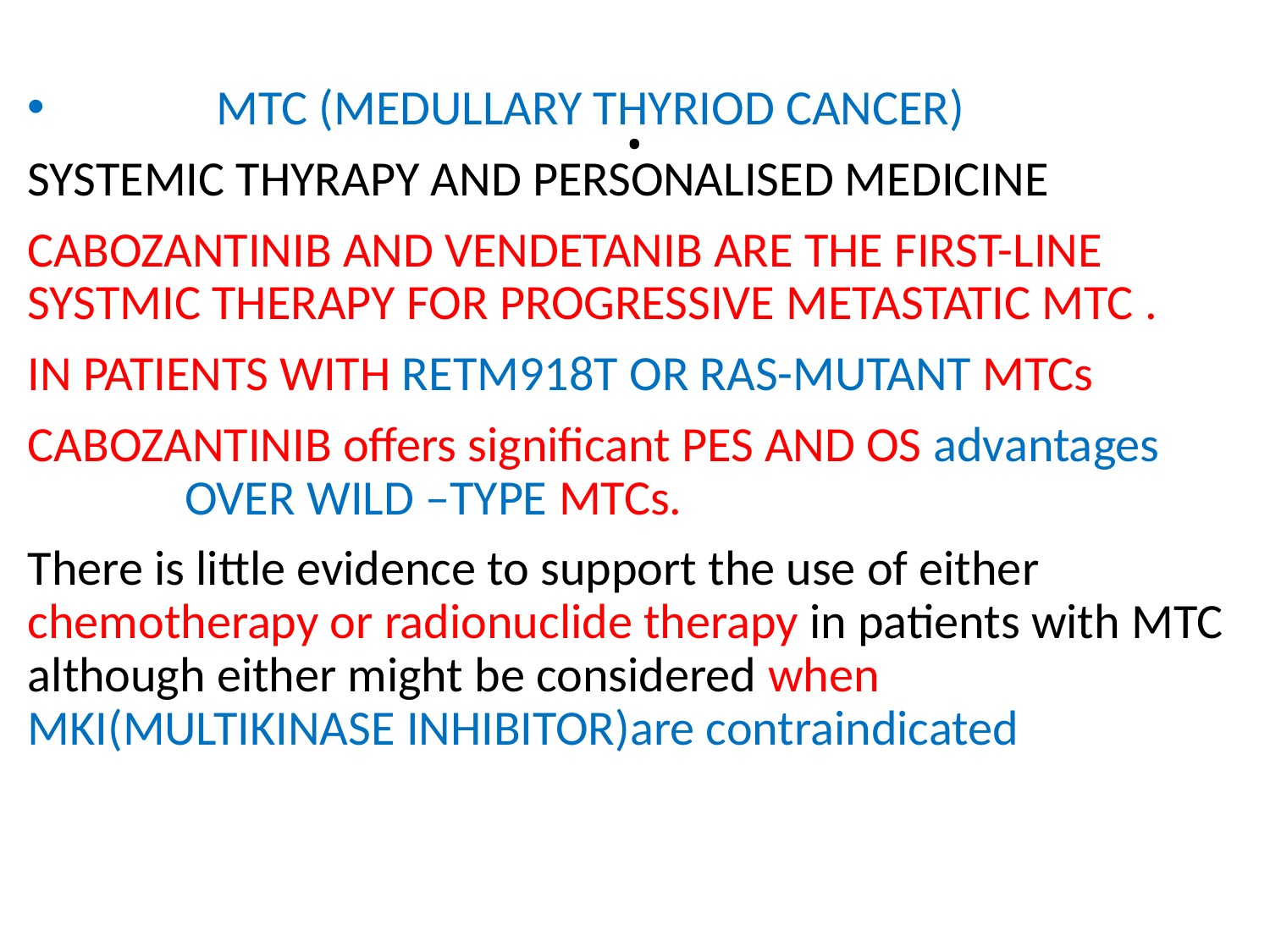

# .
              MTC (MEDULLARY THYRIOD CANCER)
SYSTEMIC THYRAPY AND PERSONALISED MEDICINE
CABOZANTINIB AND VENDETANIB ARE THE FIRST-LINE SYSTMIC THERAPY FOR PROGRESSIVE METASTATIC MTC .
IN PATIENTS WITH RETM918T OR RAS-MUTANT MTCs
CABOZANTINIB offers significant PES AND OS advantages                      OVER WILD –TYPE MTCs.
There is little evidence to support the use of either chemotherapy or radionuclide therapy in patients with MTC although either might be considered when MKI(MULTIKINASE INHIBITOR)are contraindicated